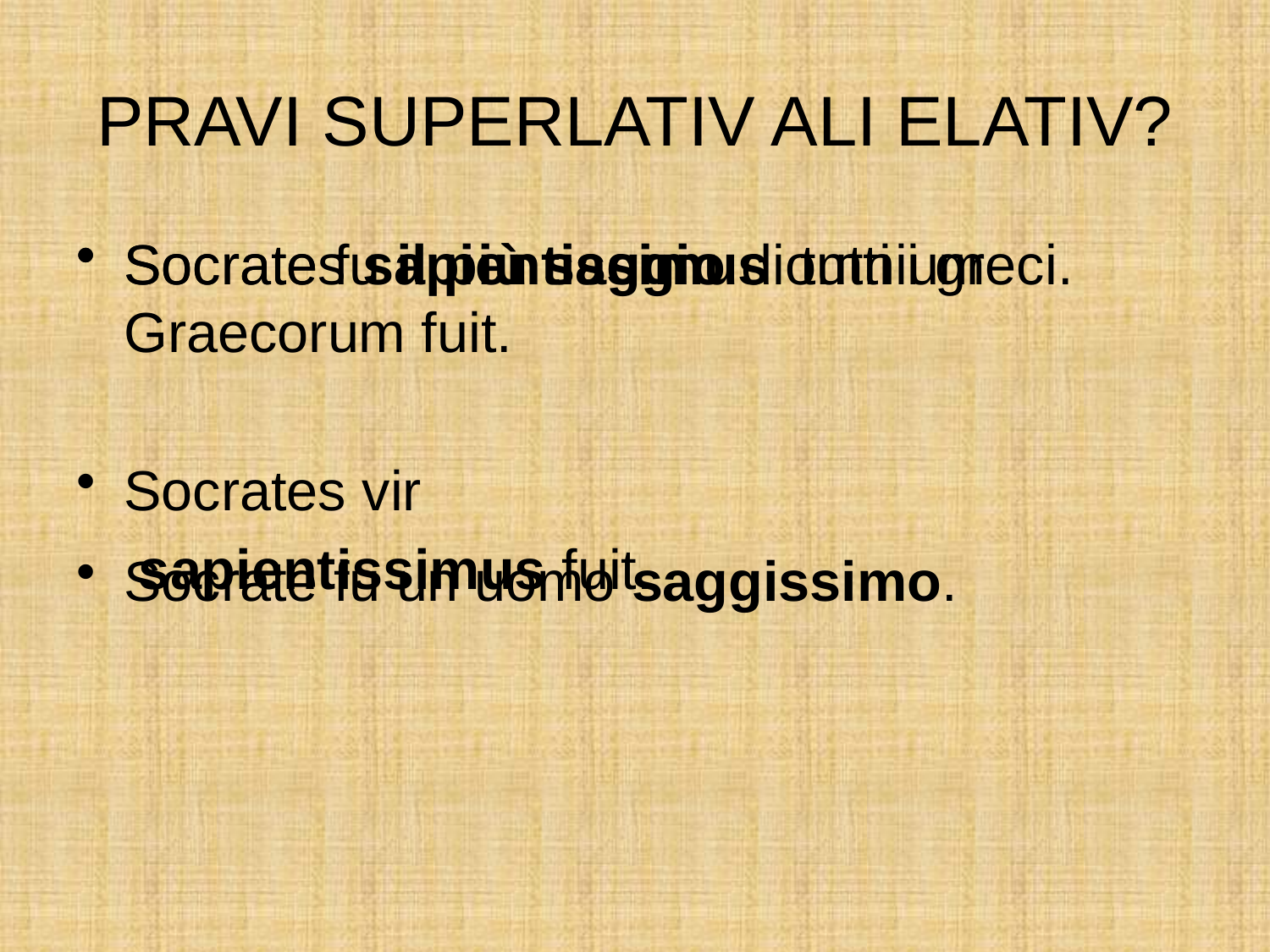

# PRAVI SUPERLATIV ALI ELATIV?
Socrates sapientissimus omnium Graecorum fuit.

Socrates vir
    sapientissimus fuit.

Socrate fu il più saggio di tutti i greci.

Socrate fu un uomo saggissimo.